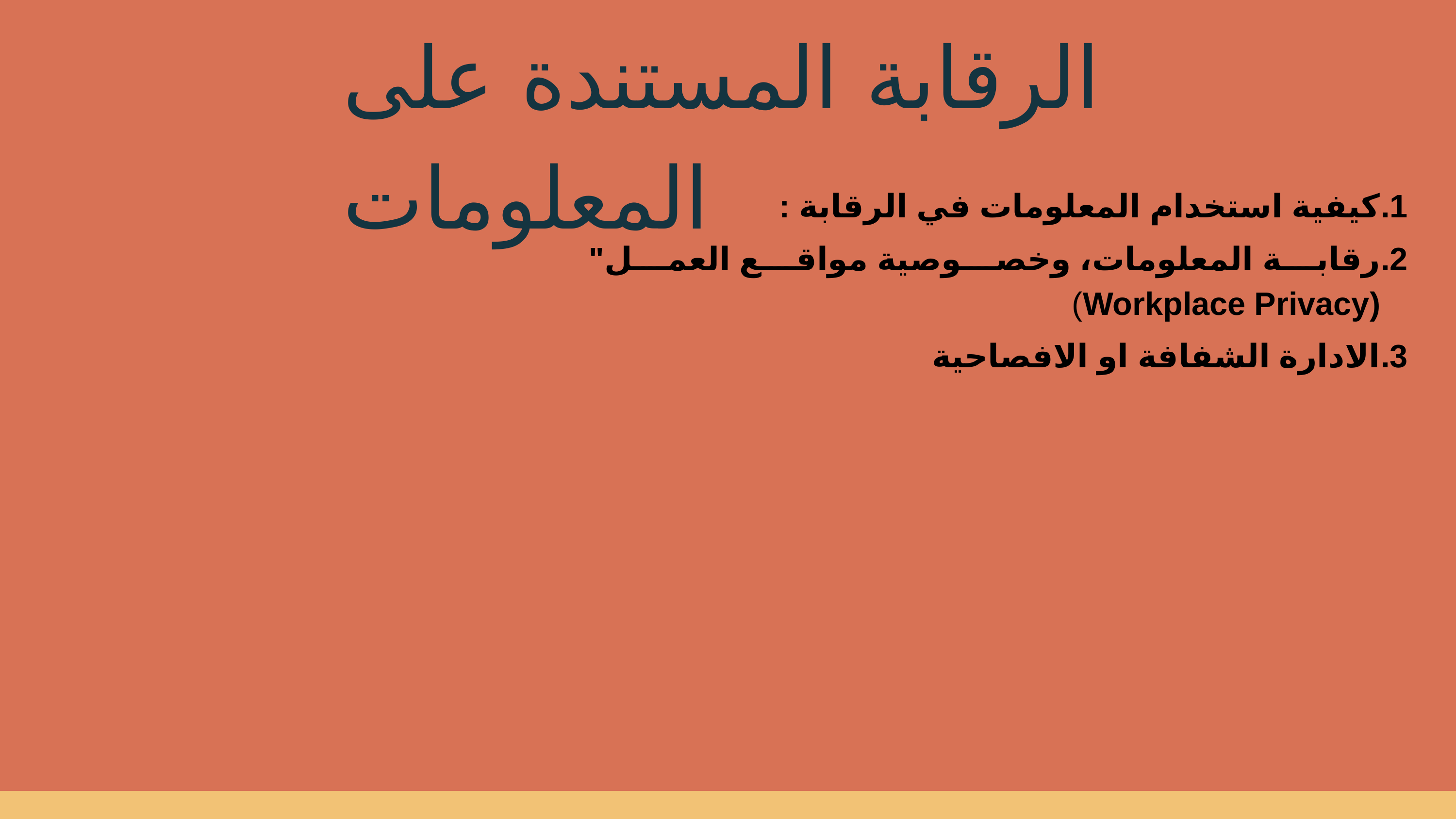

الرقابة المستندة على المعلومات
كيفية استخدام المعلومات في الرقابة :
رقابة المعلومات، وخصوصية مواقع العمل" (Workplace Privacy)
الادارة الشفافة او الافصاحية